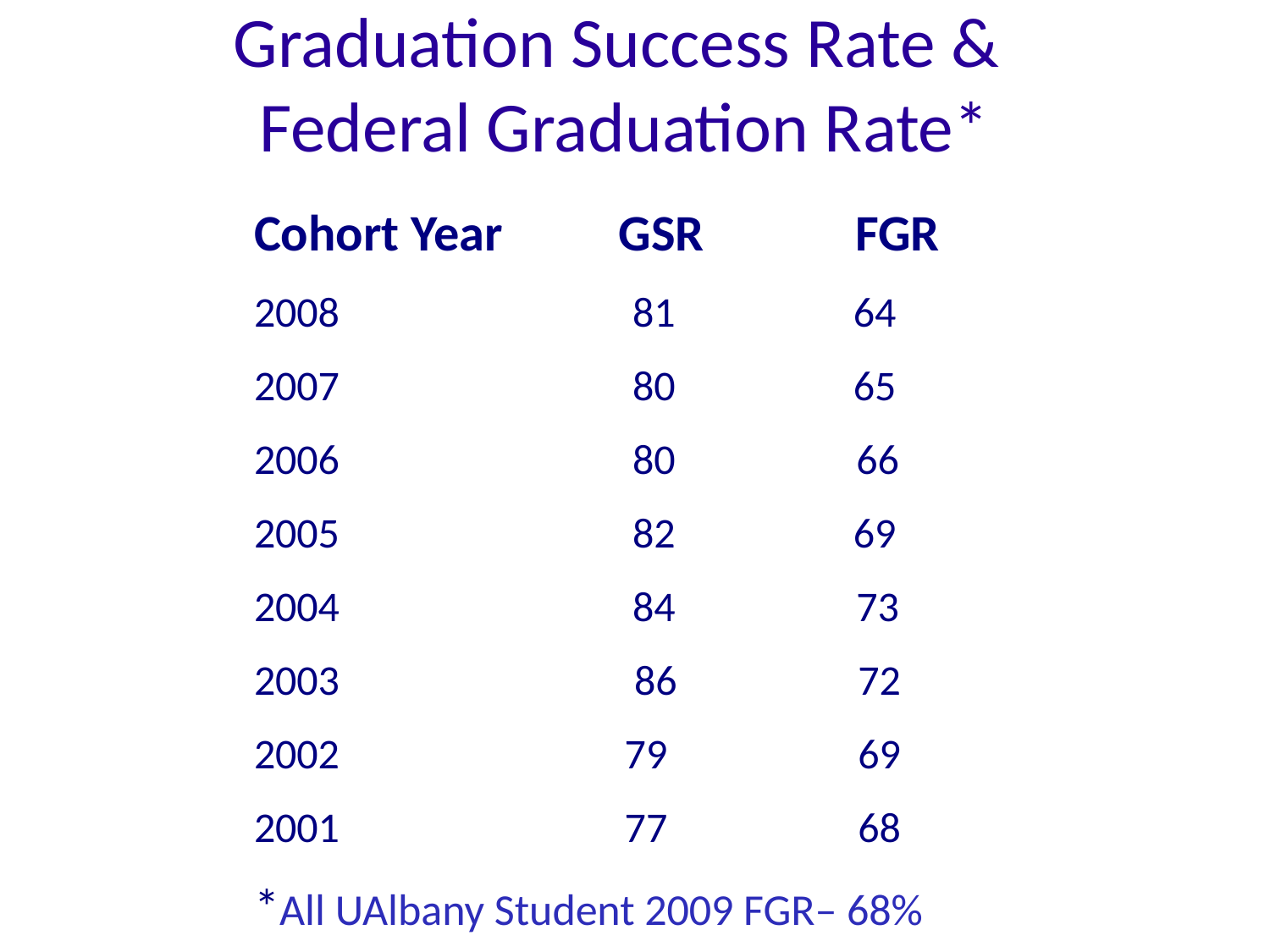

Graduation Success Rate &
Federal Graduation Rate*
Cohort Year          GSR             FGR
2008						     81			    64
2007						     80			    65
2006						     80                   66
2005						     82			    69
2004			         		     84                   73
2003                               86                   72
2002                              79                    69
2001                              77                    68
*All UAlbany Student 2009 FGR– 68%